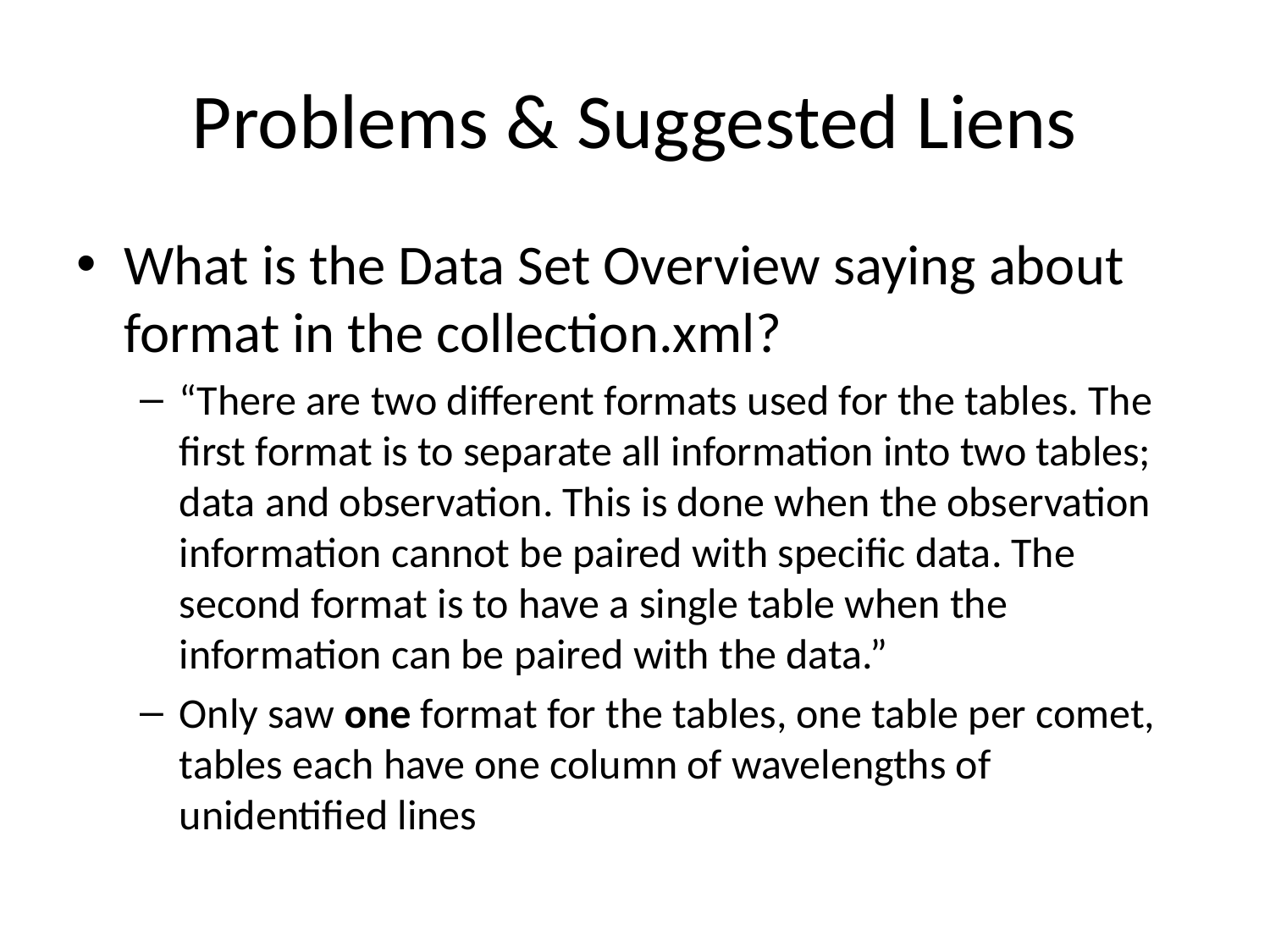

# Problems & Suggested Liens
What is the Data Set Overview saying about format in the collection.xml?
“There are two different formats used for the tables. The first format is to separate all information into two tables; data and observation. This is done when the observation information cannot be paired with specific data. The second format is to have a single table when the information can be paired with the data.”
Only saw one format for the tables, one table per comet, tables each have one column of wavelengths of  unidentified lines